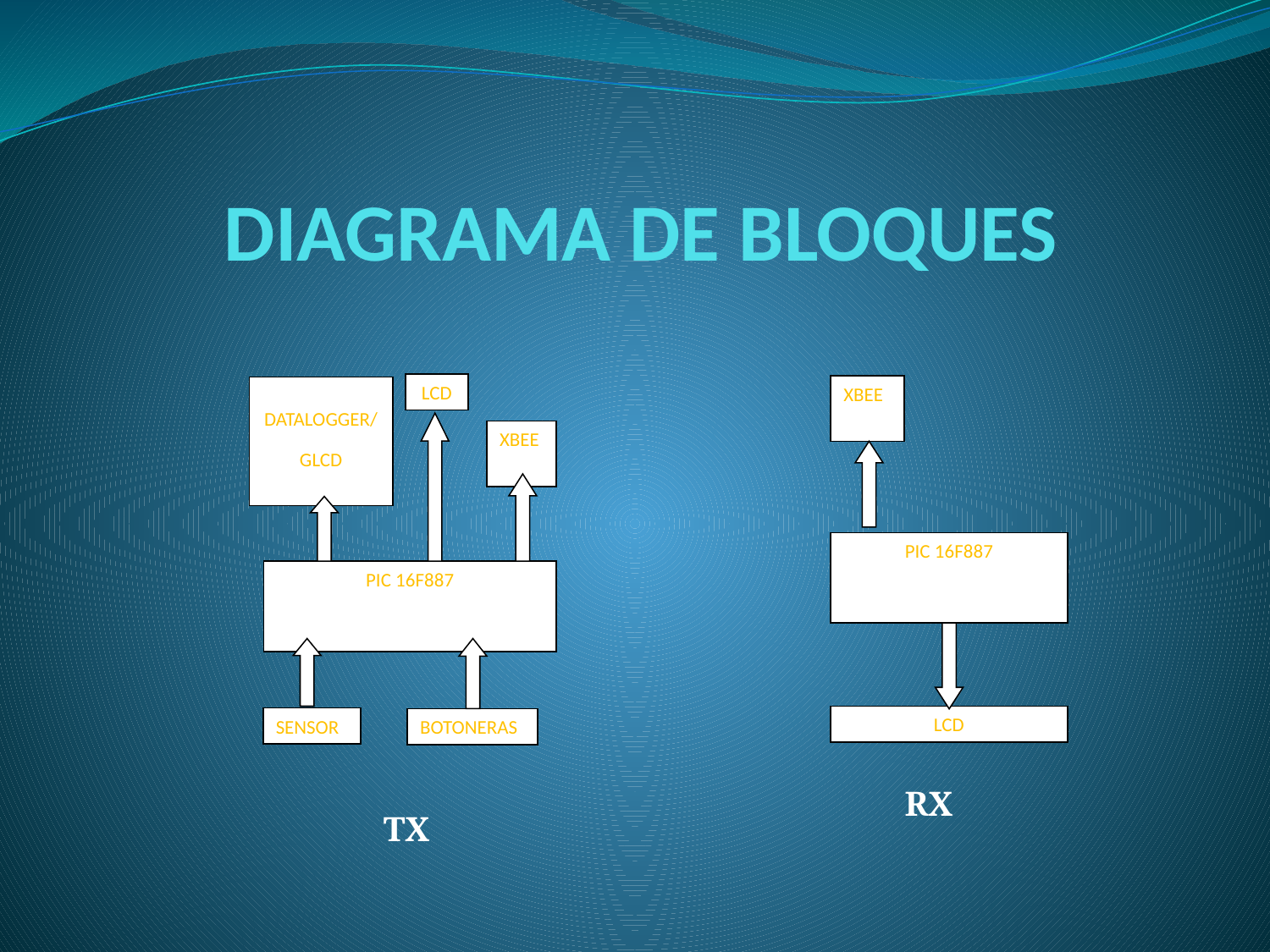

# DIAGRAMA DE BLOQUES
LCD
XBEE
DATALOGGER/DATALOGGER/
GLCD
XBEE

PIC 16F887
PIC 16F887

LCD
SENSOR
BOTONERAS
RX
TX